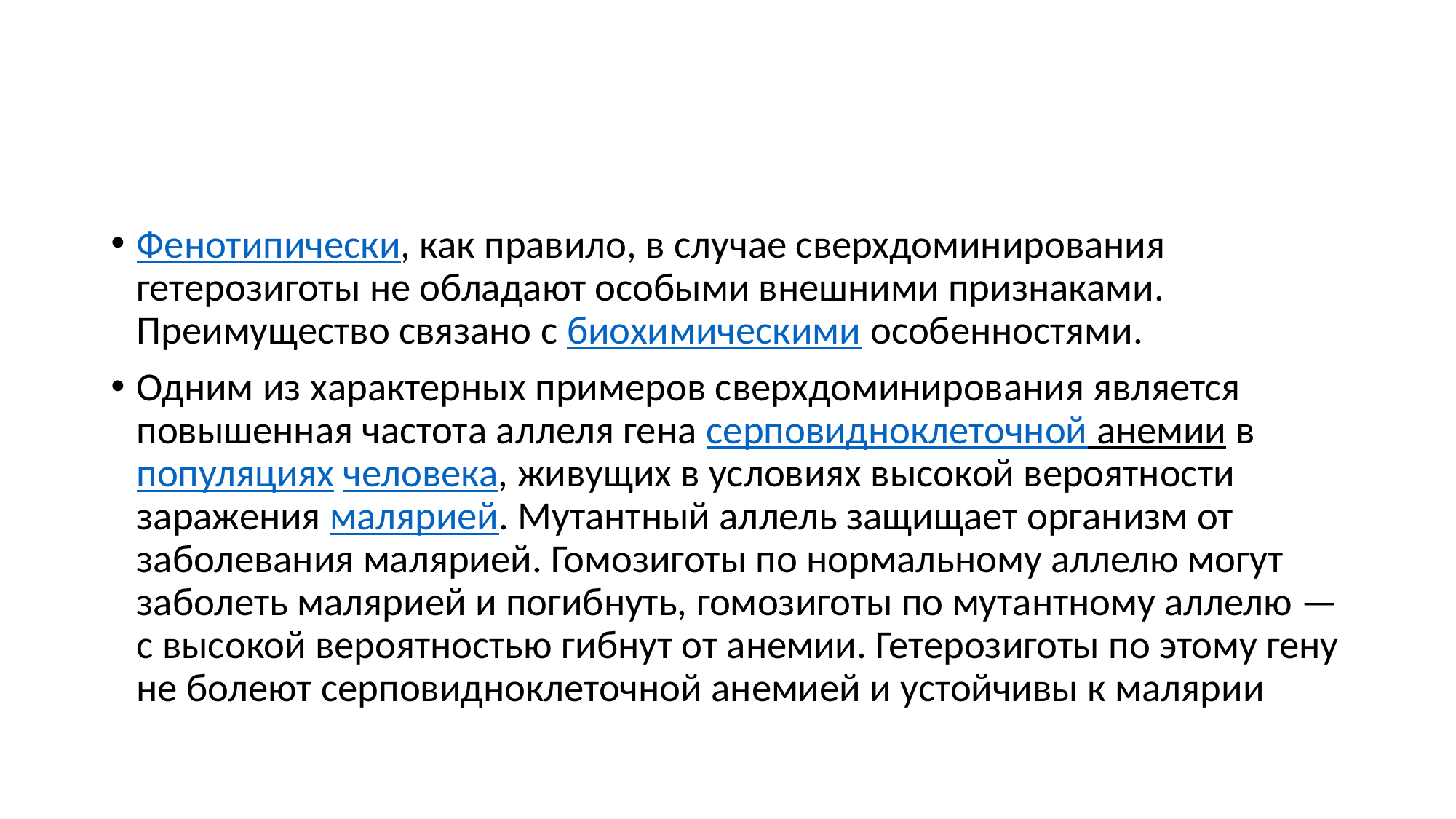

Фенотипически, как правило, в случае сверхдоминирования гетерозиготы не обладают особыми внешними признаками. Преимущество связано с биохимическими особенностями.
Одним из характерных примеров сверхдоминирования является повышенная частота аллеля гена серповидноклеточной анемии в популяциях человека, живущих в условиях высокой вероятности заражения малярией. Мутантный аллель защищает организм от заболевания малярией. Гомозиготы по нормальному аллелю могут заболеть малярией и погибнуть, гомозиготы по мутантному аллелю — с высокой вероятностью гибнут от анемии. Гетерозиготы по этому гену не болеют серповидноклеточной анемией и устойчивы к малярии